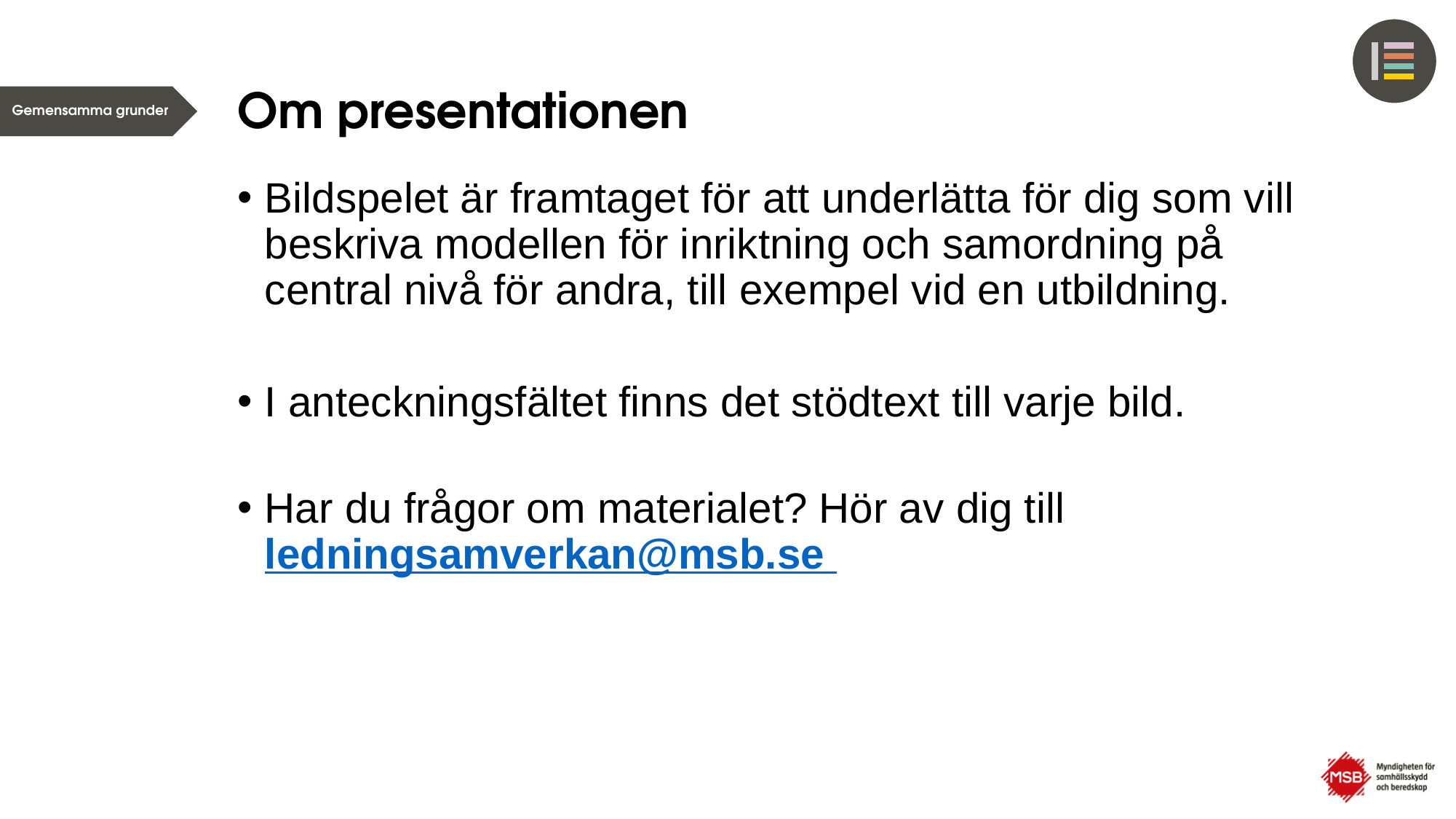

# Om presentationen
Bildspelet är framtaget för att underlätta för dig som vill beskriva modellen för inriktning och samordning på central nivå för andra, till exempel vid en utbildning.
I anteckningsfältet finns det stödtext till varje bild.
Har du frågor om materialet? Hör av dig till ledningsamverkan@msb.se